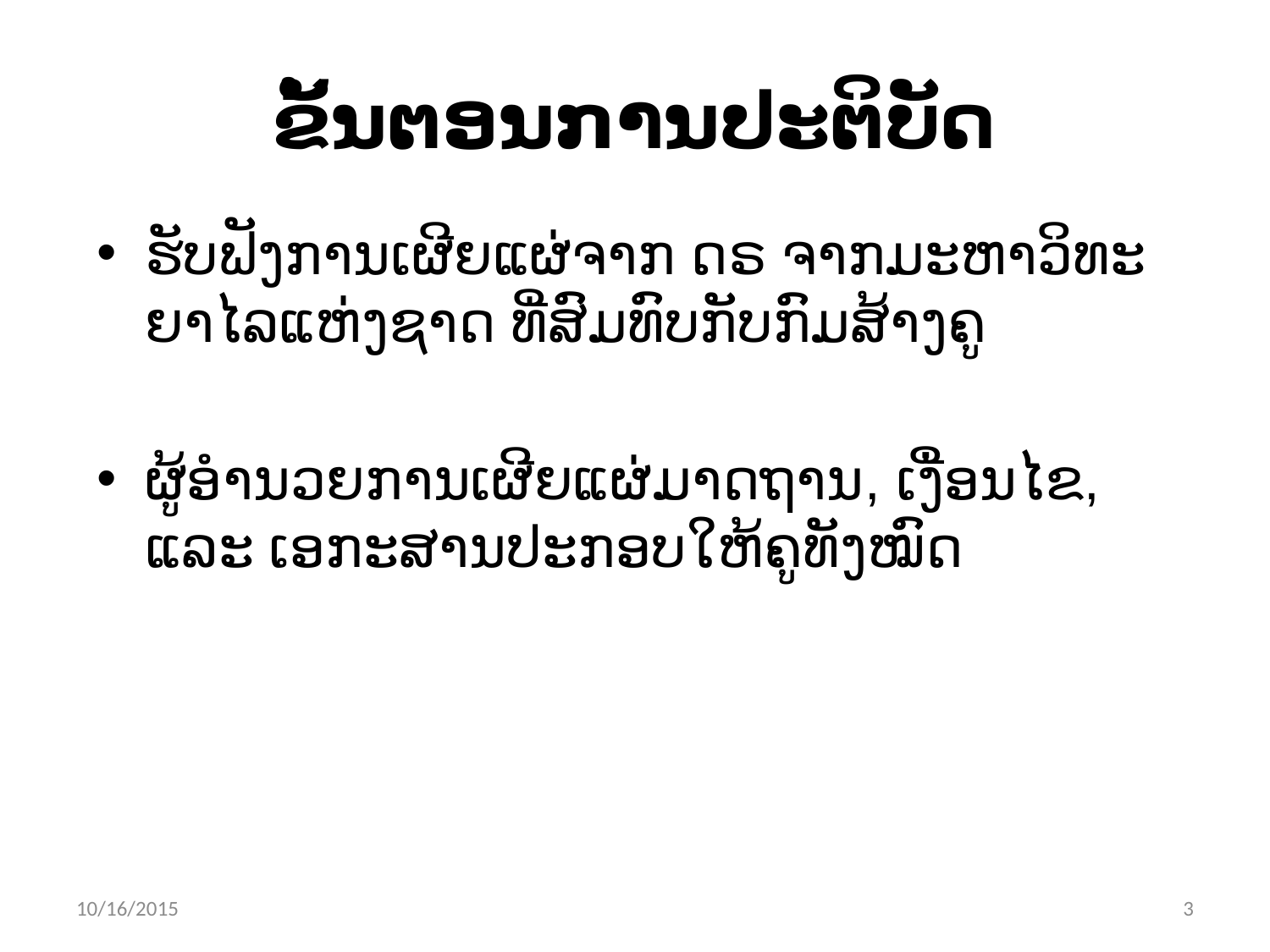

# ຂັ້ນ​ຕອນ​ການ​ປະ​ຕິ​ບັດ
ຮັບ​ຟັງ​ການ​ເຜີຍ​ແຜ່​ຈາກ ດ​ຣ ຈາກ​ມະ​ຫາ​ວິ​ທະ​ຍາ​ໄລ​ແຫ່ງ​ຊາດ ​ທີ່ສົມ​ທົບ​ກັບ​ກົມ​ສ້າງ​ຄູ

ຜູ້​ອຳ​ນວຍ​ການ​ເຜີຍ​ແຜ່​ມາດ​ຖານ, ເງື່​ອນ​ໄຂ, ແລະ ເອ​ກະ​ສານ​ປະ​ກອບ​ໃຫ້​ຄູ​ທັງ​ໝົດ

10/16/2015
3